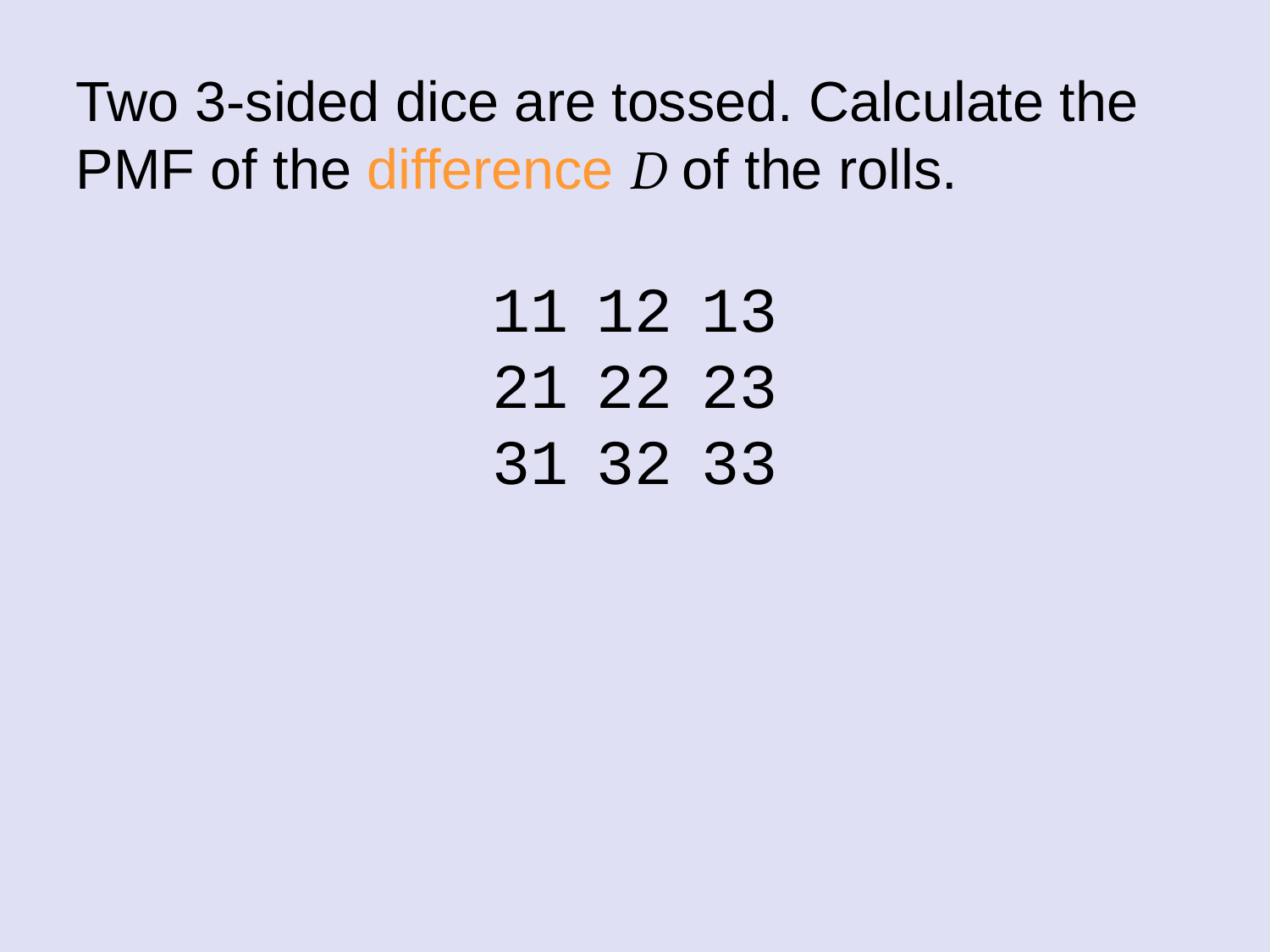

Two 3-sided dice are tossed. Calculate the PMF of the difference D of the rolls.
11  12  13
21  22  23
31  32  33